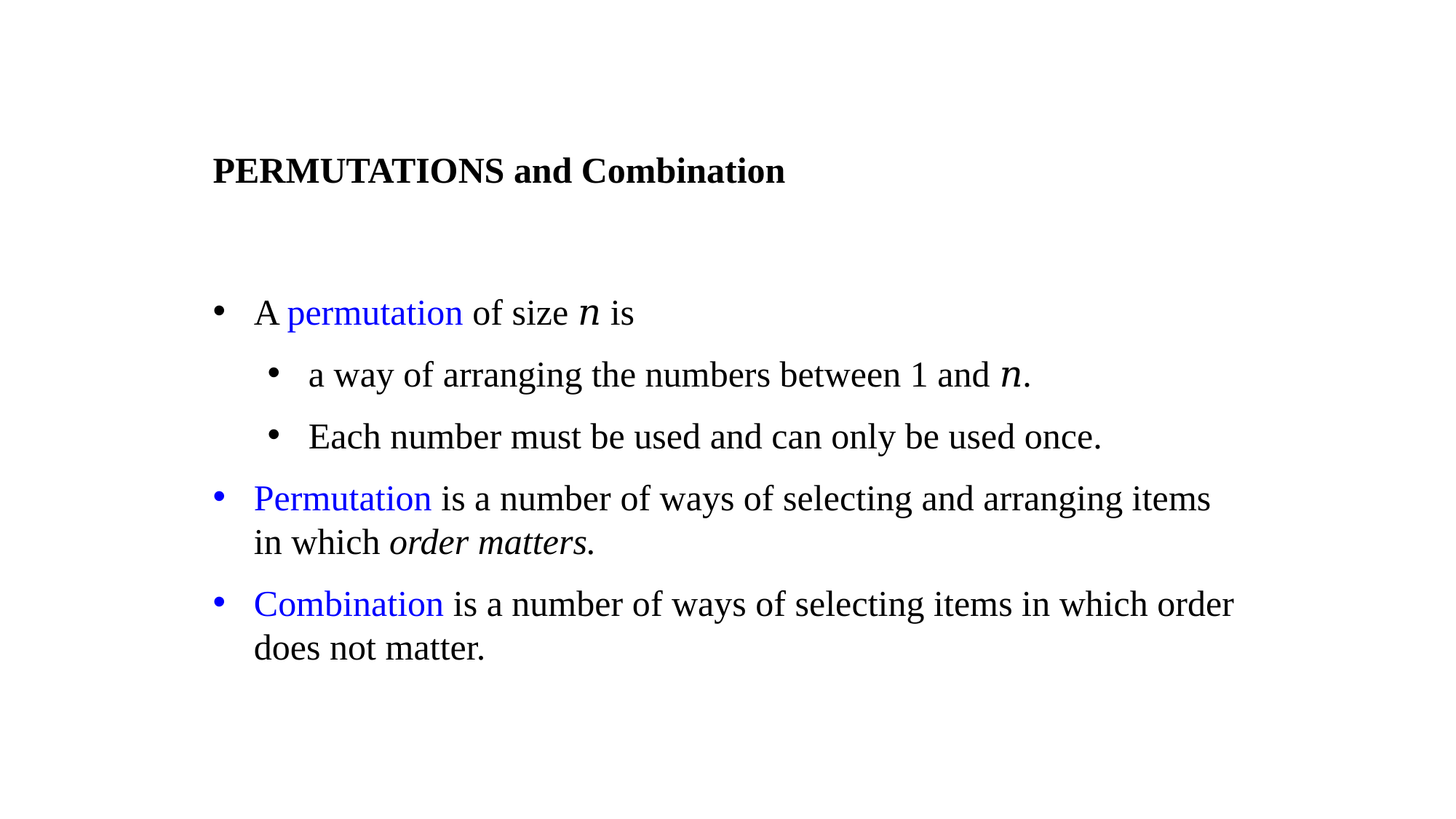

PERMUTATIONS and Combination

A permutation of size 𝑛 is
a way of arranging the numbers between 1 and 𝑛.
Each number must be used and can only be used once.
Permutation is a number of ways of selecting and arranging items in which order matters.
Combination is a number of ways of selecting items in which order does not matter.